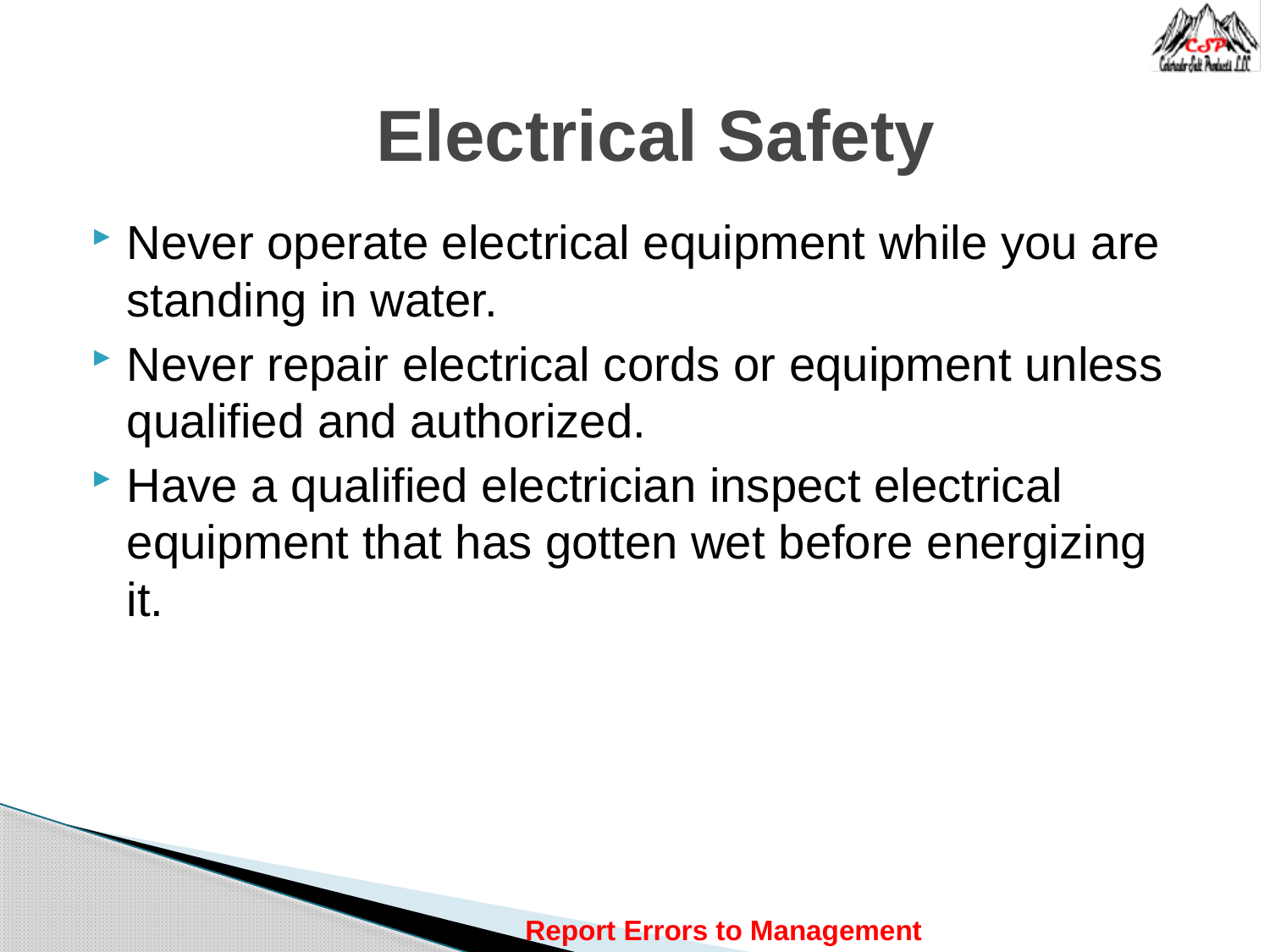

Electrical Safety
Never operate electrical equipment while you are standing in water.
Never repair electrical cords or equipment unless qualified and authorized.
Have a qualified electrician inspect electrical equipment that has gotten wet before energizing it.

Report Errors to Management
1a